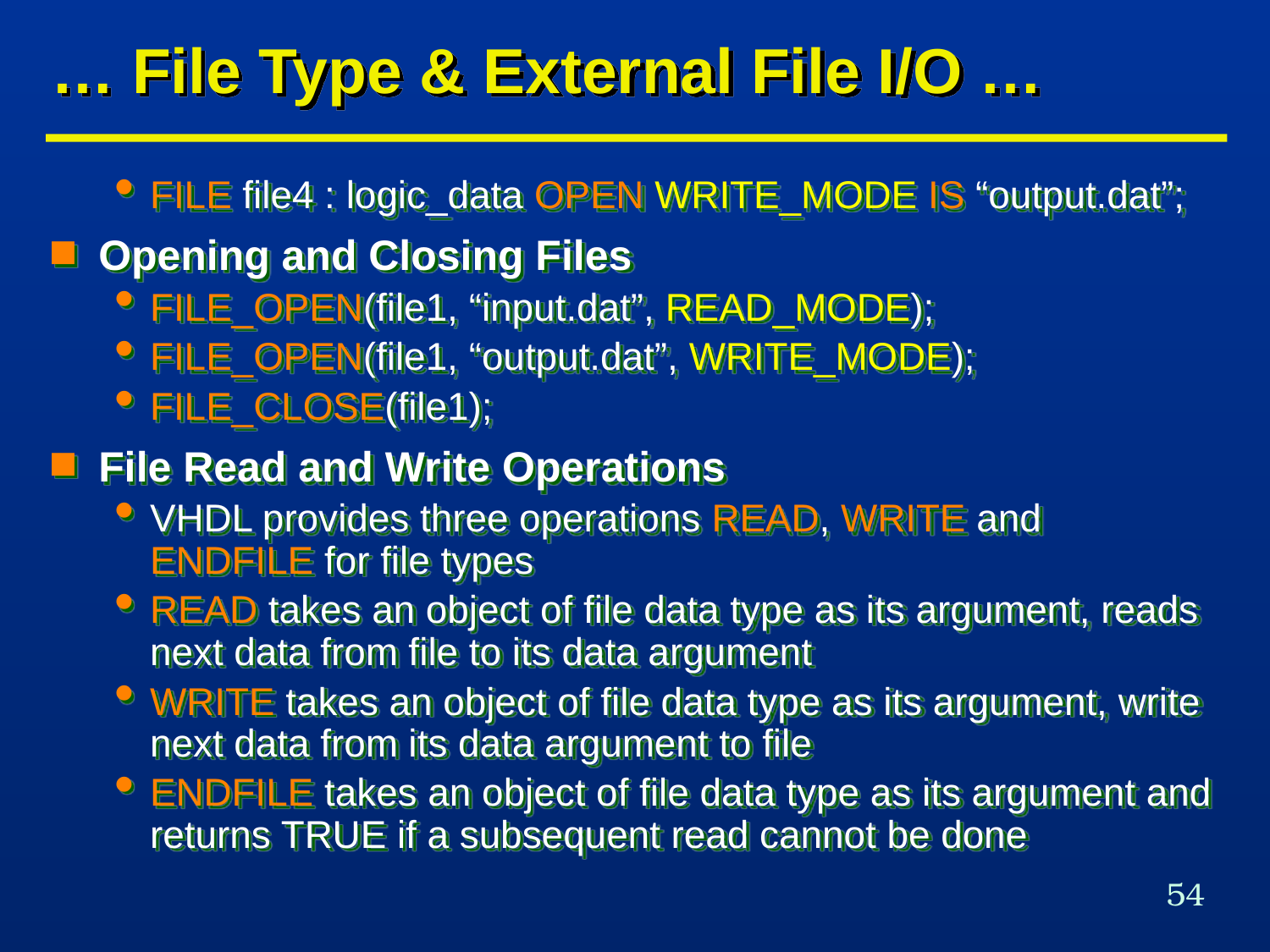

# … File Type & External File I/O …
FILE file4 : logic_data OPEN WRITE_MODE IS “output.dat”;
Opening and Closing Files
FILE_OPEN(file1, “input.dat”, READ_MODE);
FILE_OPEN(file1, “output.dat”, WRITE_MODE);
FILE_CLOSE(file1);
File Read and Write Operations
VHDL provides three operations READ, WRITE and ENDFILE for file types
READ takes an object of file data type as its argument, reads next data from file to its data argument
WRITE takes an object of file data type as its argument, write next data from its data argument to file
ENDFILE takes an object of file data type as its argument and returns TRUE if a subsequent read cannot be done